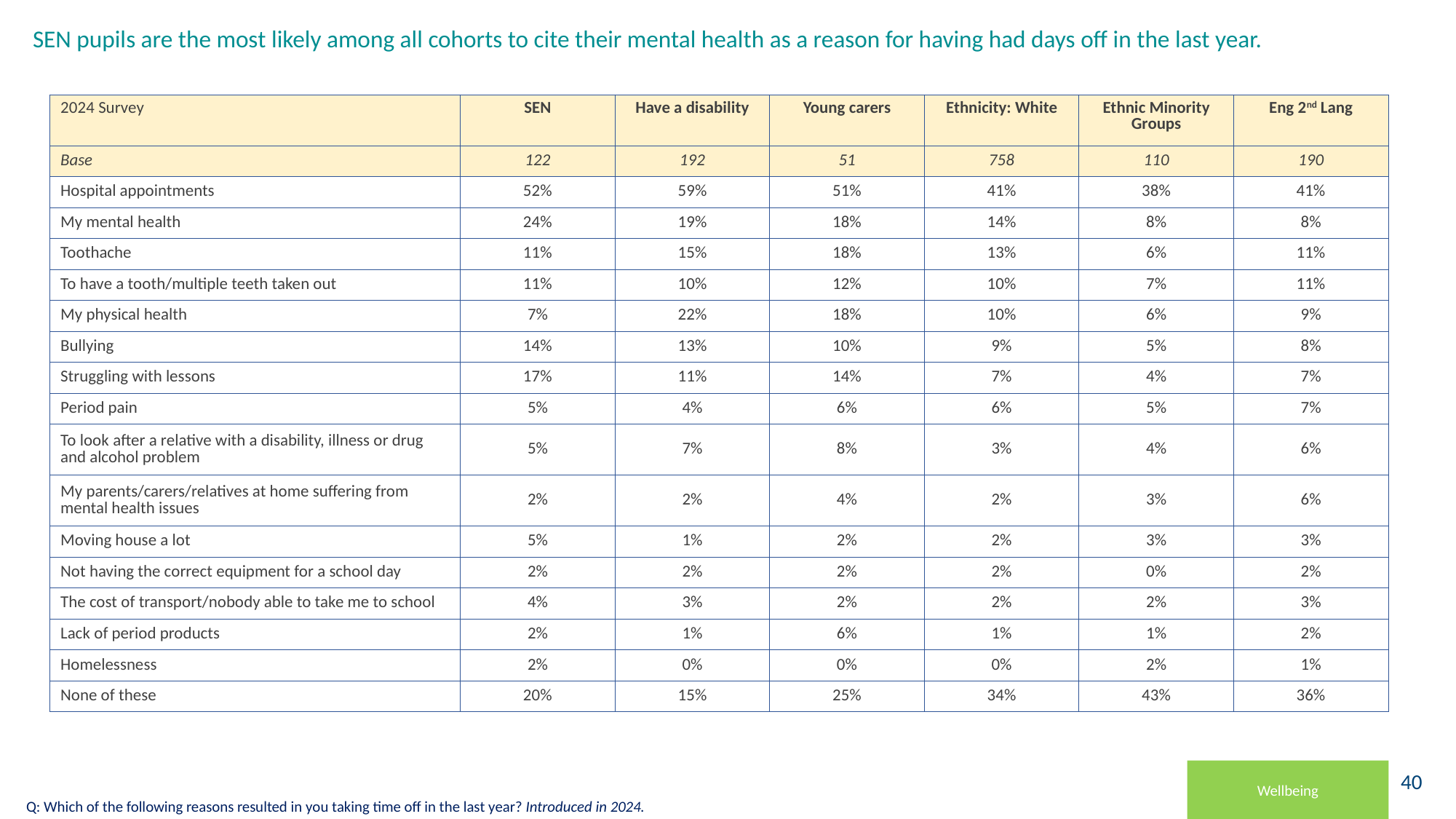

# SEN pupils are the most likely among all cohorts to cite their mental health as a reason for having had days off in the last year.
| 2024 Survey | SEN | Have a disability | Young carers | Ethnicity: White | Ethnic Minority Groups | Eng 2nd Lang |
| --- | --- | --- | --- | --- | --- | --- |
| Base | 122 | 192 | 51 | 758 | 110 | 190 |
| Hospital appointments | 52% | 59% | 51% | 41% | 38% | 41% |
| My mental health | 24% | 19% | 18% | 14% | 8% | 8% |
| Toothache | 11% | 15% | 18% | 13% | 6% | 11% |
| To have a tooth/multiple teeth taken out | 11% | 10% | 12% | 10% | 7% | 11% |
| My physical health | 7% | 22% | 18% | 10% | 6% | 9% |
| Bullying | 14% | 13% | 10% | 9% | 5% | 8% |
| Struggling with lessons | 17% | 11% | 14% | 7% | 4% | 7% |
| Period pain | 5% | 4% | 6% | 6% | 5% | 7% |
| To look after a relative with a disability, illness or drug and alcohol problem | 5% | 7% | 8% | 3% | 4% | 6% |
| My parents/carers/relatives at home suffering from mental health issues | 2% | 2% | 4% | 2% | 3% | 6% |
| Moving house a lot | 5% | 1% | 2% | 2% | 3% | 3% |
| Not having the correct equipment for a school day | 2% | 2% | 2% | 2% | 0% | 2% |
| The cost of transport/nobody able to take me to school | 4% | 3% | 2% | 2% | 2% | 3% |
| Lack of period products | 2% | 1% | 6% | 1% | 1% | 2% |
| Homelessness | 2% | 0% | 0% | 0% | 2% | 1% |
| None of these | 20% | 15% | 25% | 34% | 43% | 36% |
Wellbeing
Q: Which of the following reasons resulted in you taking time off in the last year? Introduced in 2024.